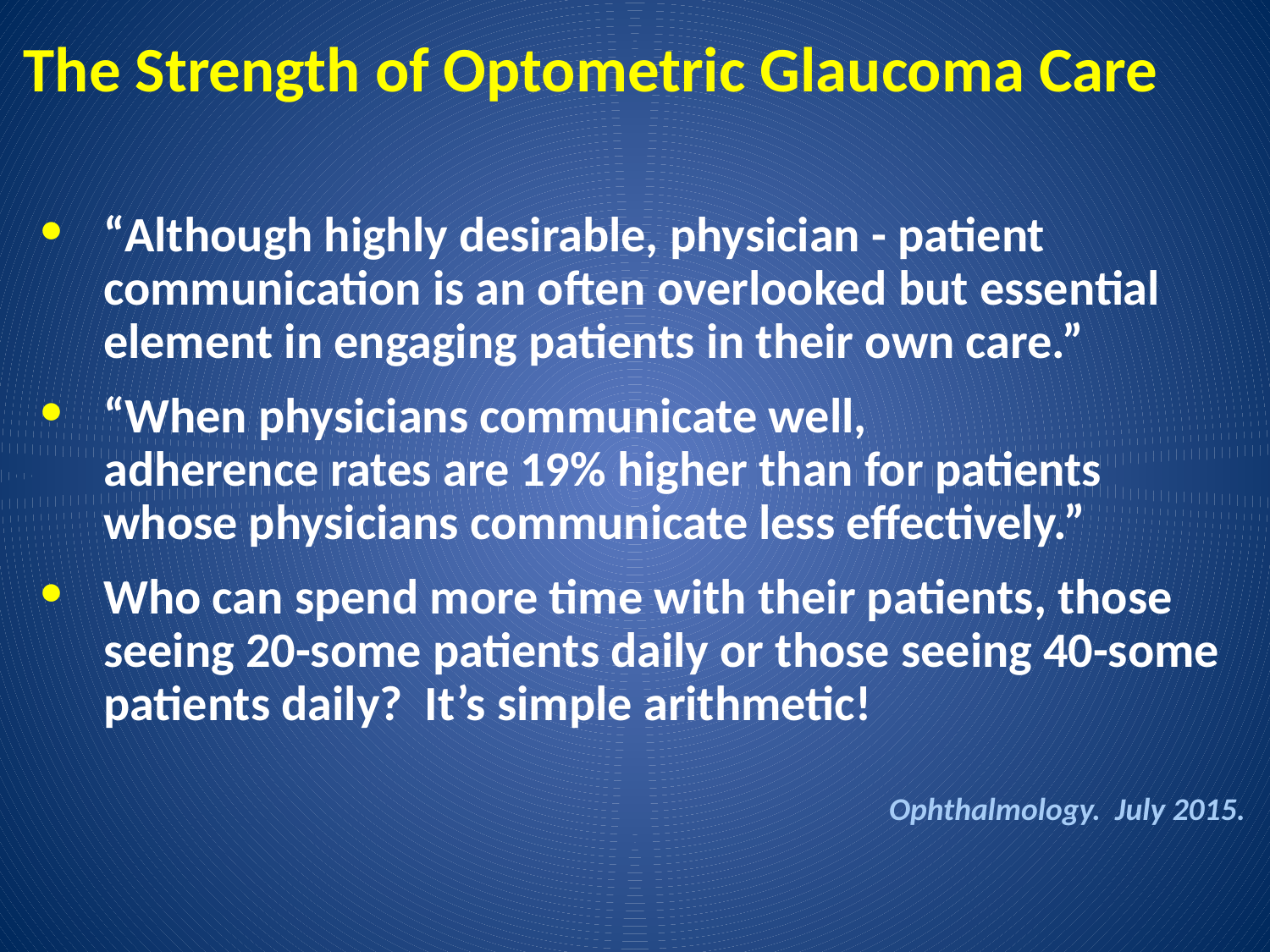

# The Strength of Optometric Glaucoma Care
“Although highly desirable, physician - patient communication is an often overlooked but essential element in engaging patients in their own care.”
“When physicians communicate well,                            adherence rates are 19% higher than for patients whose physicians communicate less effectively.”
Who can spend more time with their patients, those seeing 20-some patients daily or those seeing 40-some patients daily?  It’s simple arithmetic!

Ophthalmology.  July 2015.